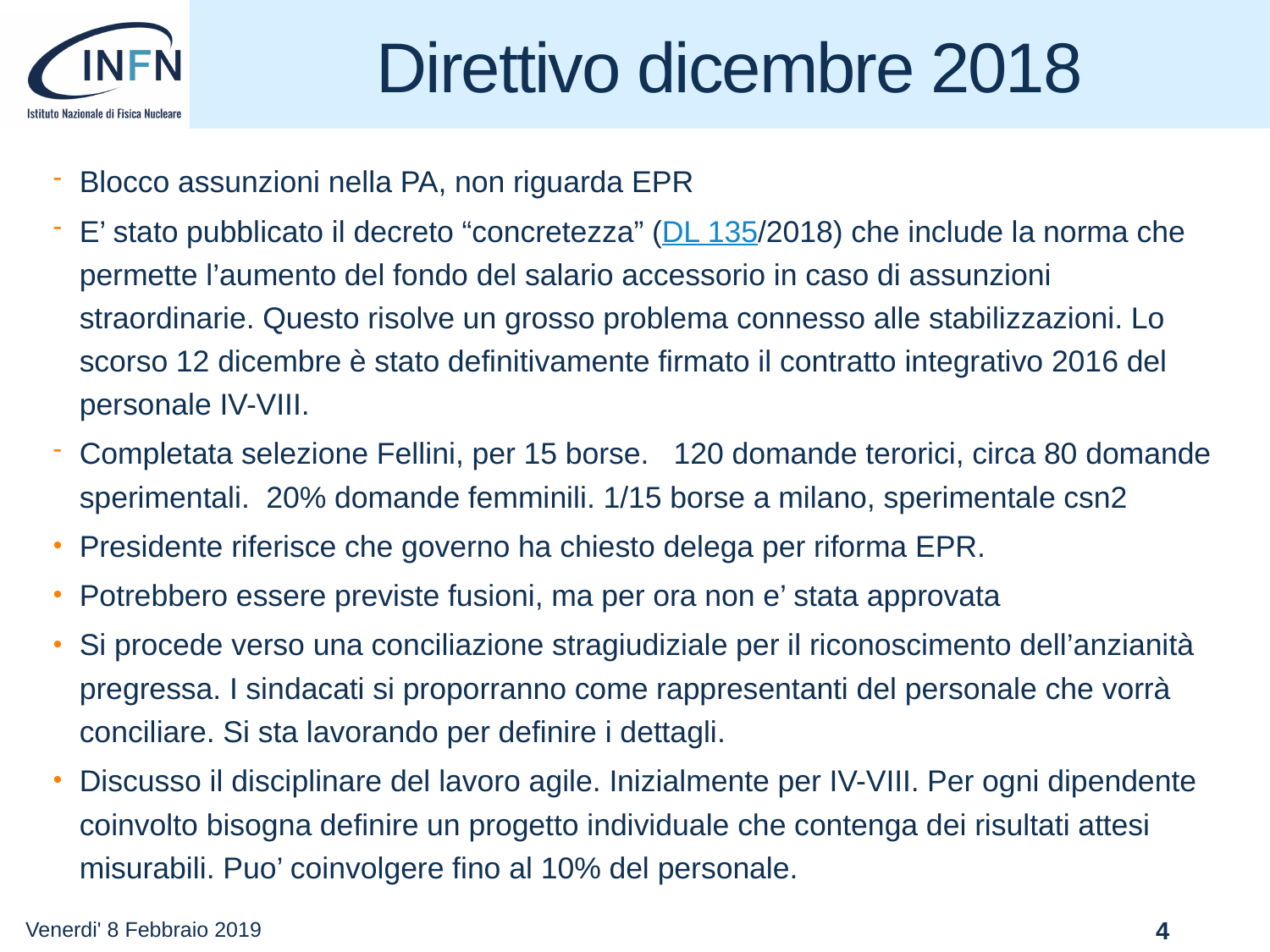

# Direttivo dicembre 2018
Blocco assunzioni nella PA, non riguarda EPR
E’ stato pubblicato il decreto “concretezza” (DL 135/2018) che include la norma che permette l’aumento del fondo del salario accessorio in caso di assunzioni straordinarie. Questo risolve un grosso problema connesso alle stabilizzazioni. Lo scorso 12 dicembre è stato definitivamente firmato il contratto integrativo 2016 del personale IV-VIII.
Completata selezione Fellini, per 15 borse.   120 domande terorici, circa 80 domande sperimentali.  20% domande femminili. 1/15 borse a milano, sperimentale csn2
Presidente riferisce che governo ha chiesto delega per riforma EPR.
Potrebbero essere previste fusioni, ma per ora non e’ stata approvata
Si procede verso una conciliazione stragiudiziale per il riconoscimento dell’anzianità pregressa. I sindacati si proporranno come rappresentanti del personale che vorrà conciliare. Si sta lavorando per definire i dettagli.
Discusso il disciplinare del lavoro agile. Inizialmente per IV-VIII. Per ogni dipendente coinvolto bisogna definire un progetto individuale che contenga dei risultati attesi misurabili. Puo’ coinvolgere fino al 10% del personale.
Venerdi' 8 Febbraio 2019
4